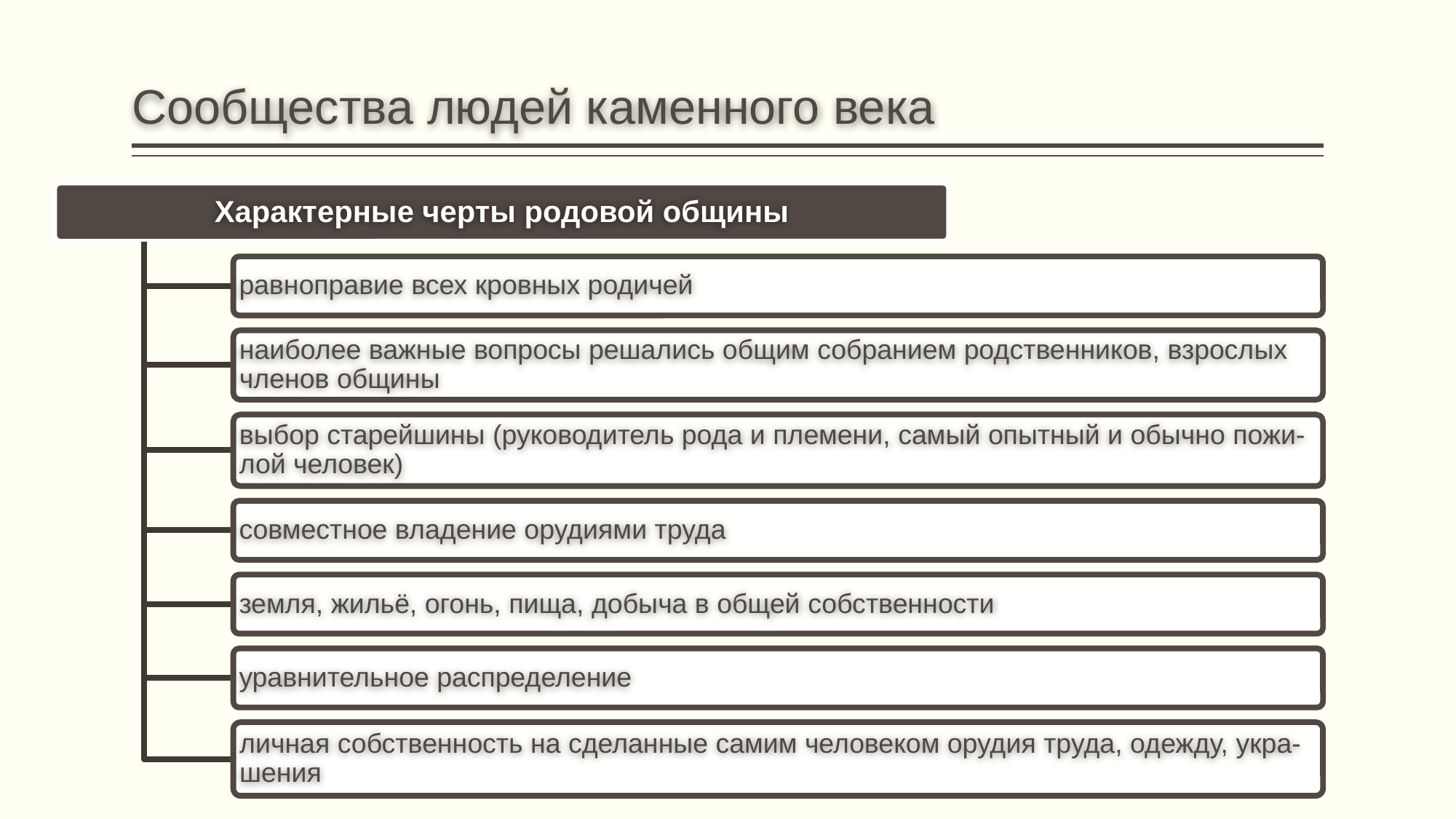

# Сообщества людей каменного века

Характерные черты родовой общины

равноправие всех кровных родичей

наиболее важные вопросы решались общим собранием родственников, взрослых членов общины

выбор старейшины (руководитель рода и племени, самый опытный и обычно пожи- лой человек)

совместное владение орудиями труда

земля, жильё, огонь, пища, добыча в общей собственности

уравнительное распределение

личная собственность на сделанные самим человеком орудия труда, одежду, укра- шения